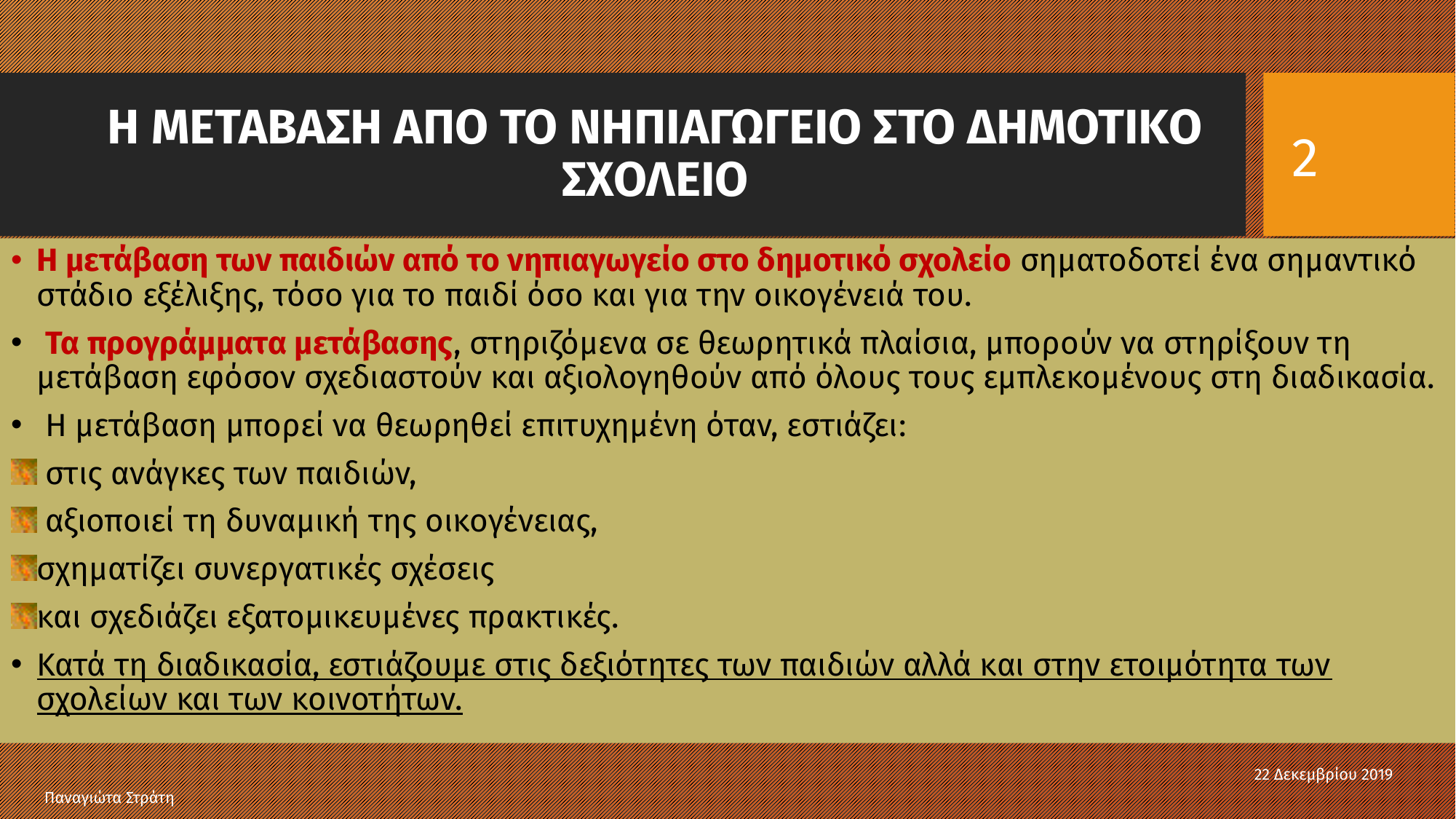

# Η ΜΕΤΑΒΑΣΗ ΑΠΟ ΤΟ ΝΗΠΙΑΓΩΓΕΙΟ ΣΤΟ ΔΗΜΟΤΙΚΟ ΣΧΟΛΕΙΟ
2
Η μετάβαση των παιδιών από το νηπιαγωγείο στο δημοτικό σχολείο σηματοδοτεί ένα σημαντικό στάδιο εξέλιξης, τόσο για το παιδί όσο και για την οικογένειά του.
 Τα προγράμματα μετάβασης, στηριζόμενα σε θεωρητικά πλαίσια, μπορούν να στηρίξουν τη μετάβαση εφόσον σχεδιαστούν και αξιολογηθούν από όλους τους εμπλεκομένους στη διαδικασία.
 Η μετάβαση μπορεί να θεωρηθεί επιτυχημένη όταν, εστιάζει:
 στις ανάγκες των παιδιών,
 αξιοποιεί τη δυναμική της οικογένειας,
σχηματίζει συνεργατικές σχέσεις
και σχεδιάζει εξατομικευμένες πρακτικές.
Κατά τη διαδικασία, εστιάζουμε στις δεξιότητες των παιδιών αλλά και στην ετοιμότητα των σχολείων και των κοινοτήτων.

22 Δεκεμβρίου 2019
Παναγιώτα Στράτη